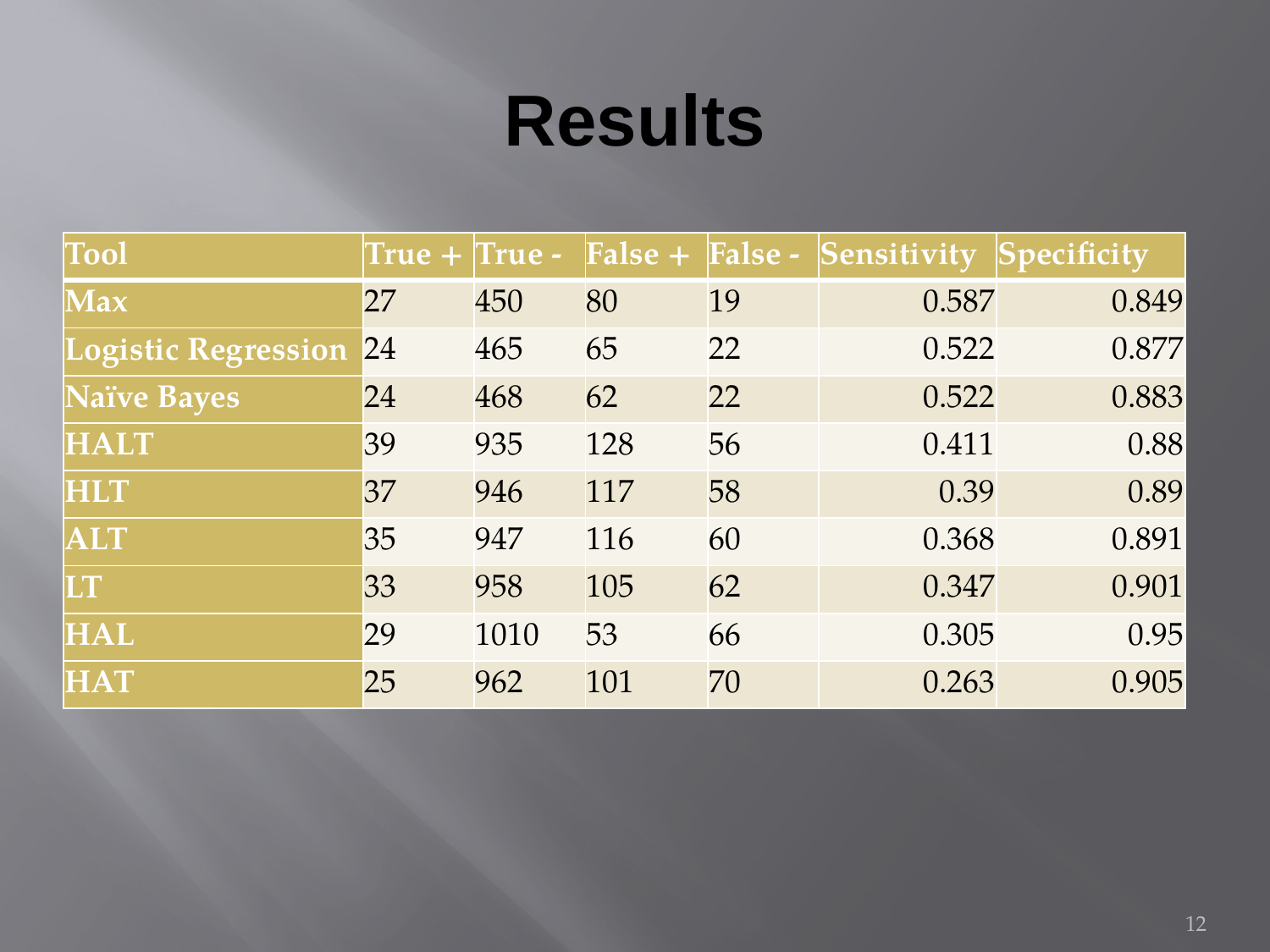

# Results
| Tool | True + | True - | False + | False - | Sensitivity | Specificity |
| --- | --- | --- | --- | --- | --- | --- |
| Max | 27 | 450 | 80 | 19 | 0.587 | 0.849 |
| Logistic Regression | 24 | 465 | 65 | 22 | 0.522 | 0.877 |
| Naïve Bayes | 24 | 468 | 62 | 22 | 0.522 | 0.883 |
| HALT | 39 | 935 | 128 | 56 | 0.411 | 0.88 |
| HLT | 37 | 946 | 117 | 58 | 0.39 | 0.89 |
| ALT | 35 | 947 | 116 | 60 | 0.368 | 0.891 |
| LT | 33 | 958 | 105 | 62 | 0.347 | 0.901 |
| HAL | 29 | 1010 | 53 | 66 | 0.305 | 0.95 |
| HAT | 25 | 962 | 101 | 70 | 0.263 | 0.905 |
12